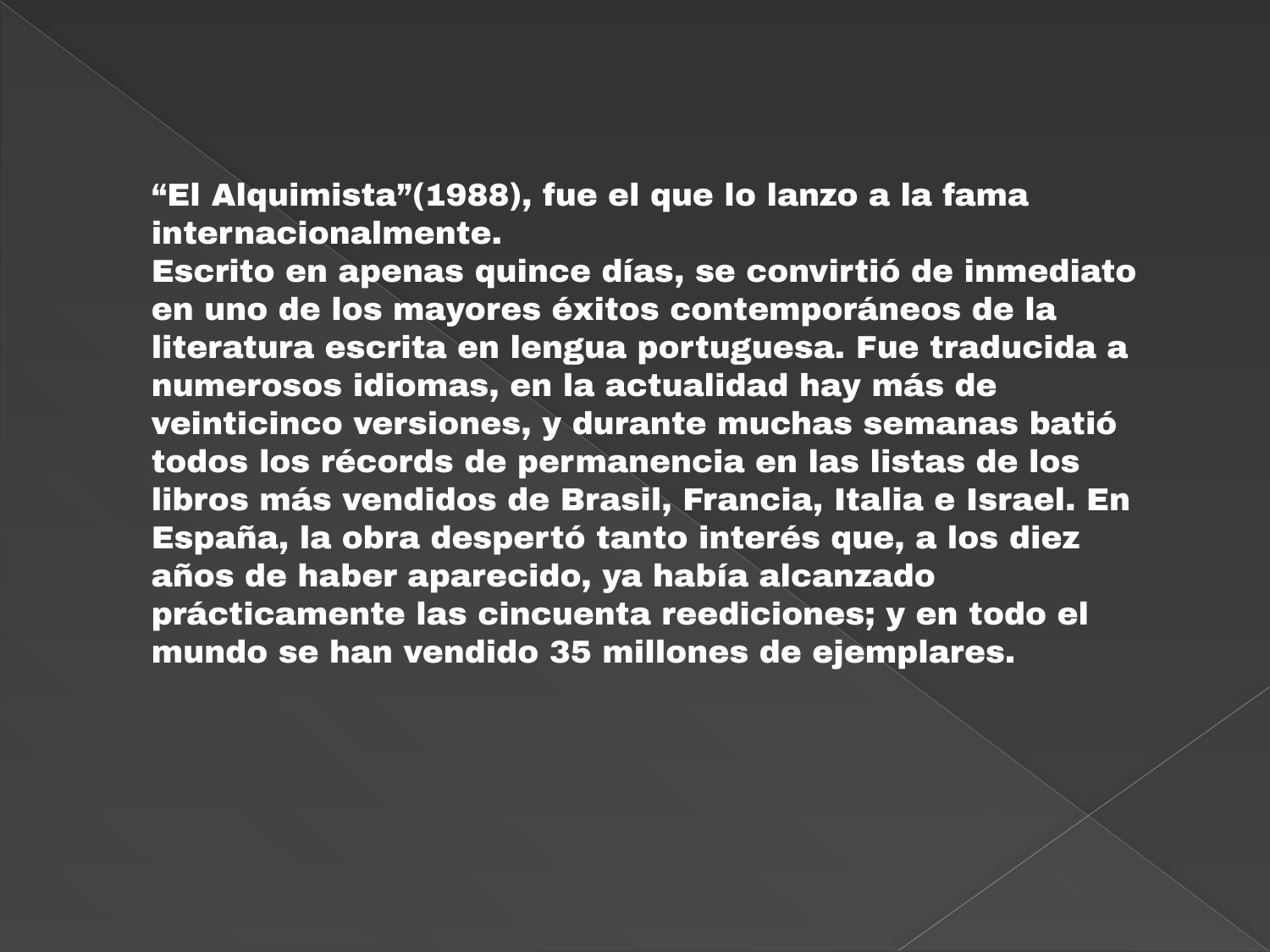

“El Alquimista”(1988), fue el que lo lanzo a la fama internacionalmente.
Escrito en apenas quince días, se convirtió de inmediato en uno de los mayores éxitos contemporáneos de la literatura escrita en lengua portuguesa. Fue traducida a numerosos idiomas, en la actualidad hay más de veinticinco versiones, y durante muchas semanas batió todos los récords de permanencia en las listas de los libros más vendidos de Brasil, Francia, Italia e Israel. En España, la obra despertó tanto interés que, a los diez años de haber aparecido, ya había alcanzado prácticamente las cincuenta reediciones; y en todo el mundo se han vendido 35 millones de ejemplares.